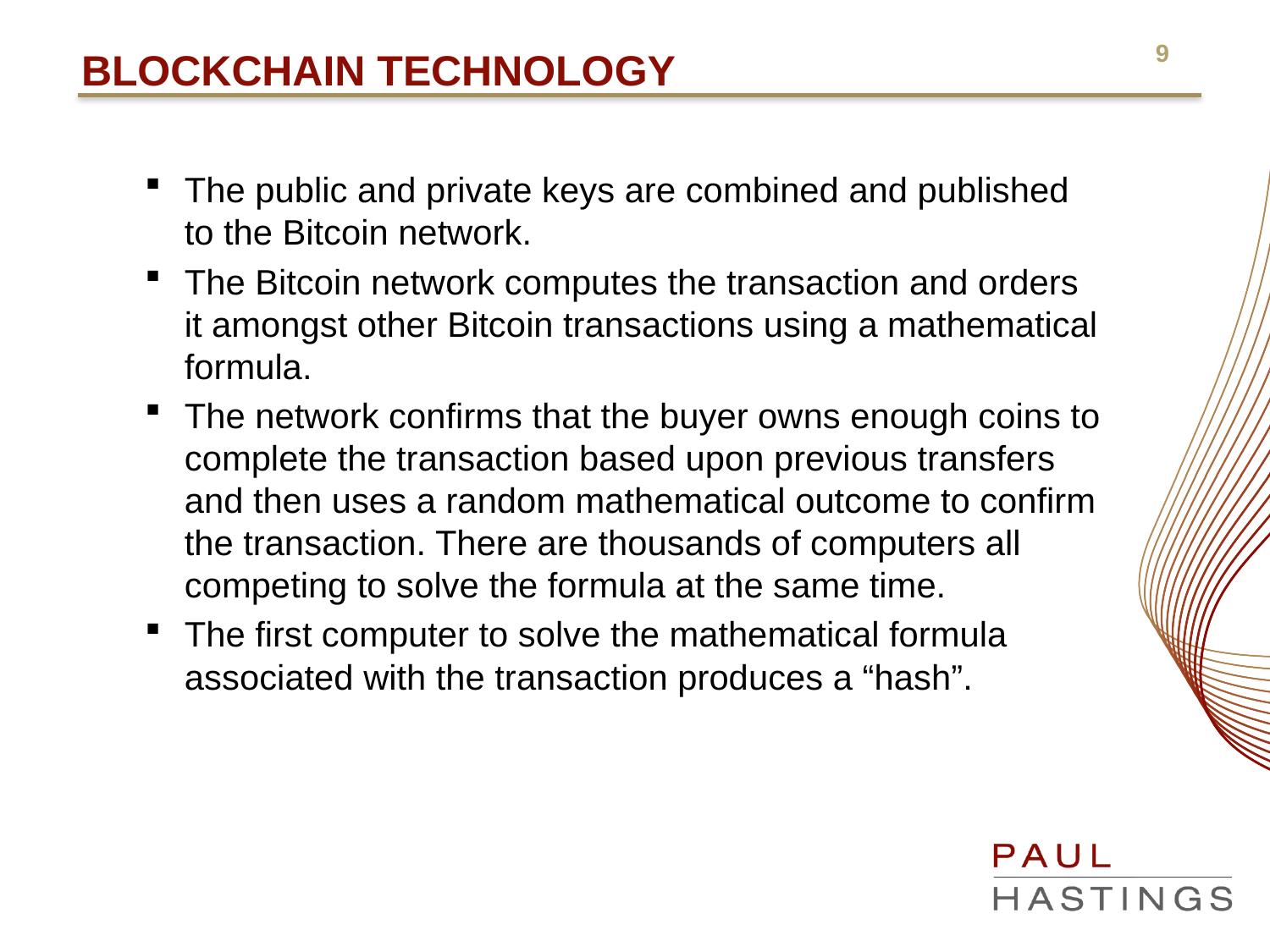

# Blockchain Technology
The public and private keys are combined and published to the Bitcoin network.
The Bitcoin network computes the transaction and orders it amongst other Bitcoin transactions using a mathematical formula.
The network confirms that the buyer owns enough coins to complete the transaction based upon previous transfers and then uses a random mathematical outcome to confirm the transaction. There are thousands of computers all competing to solve the formula at the same time.
The first computer to solve the mathematical formula associated with the transaction produces a “hash”.